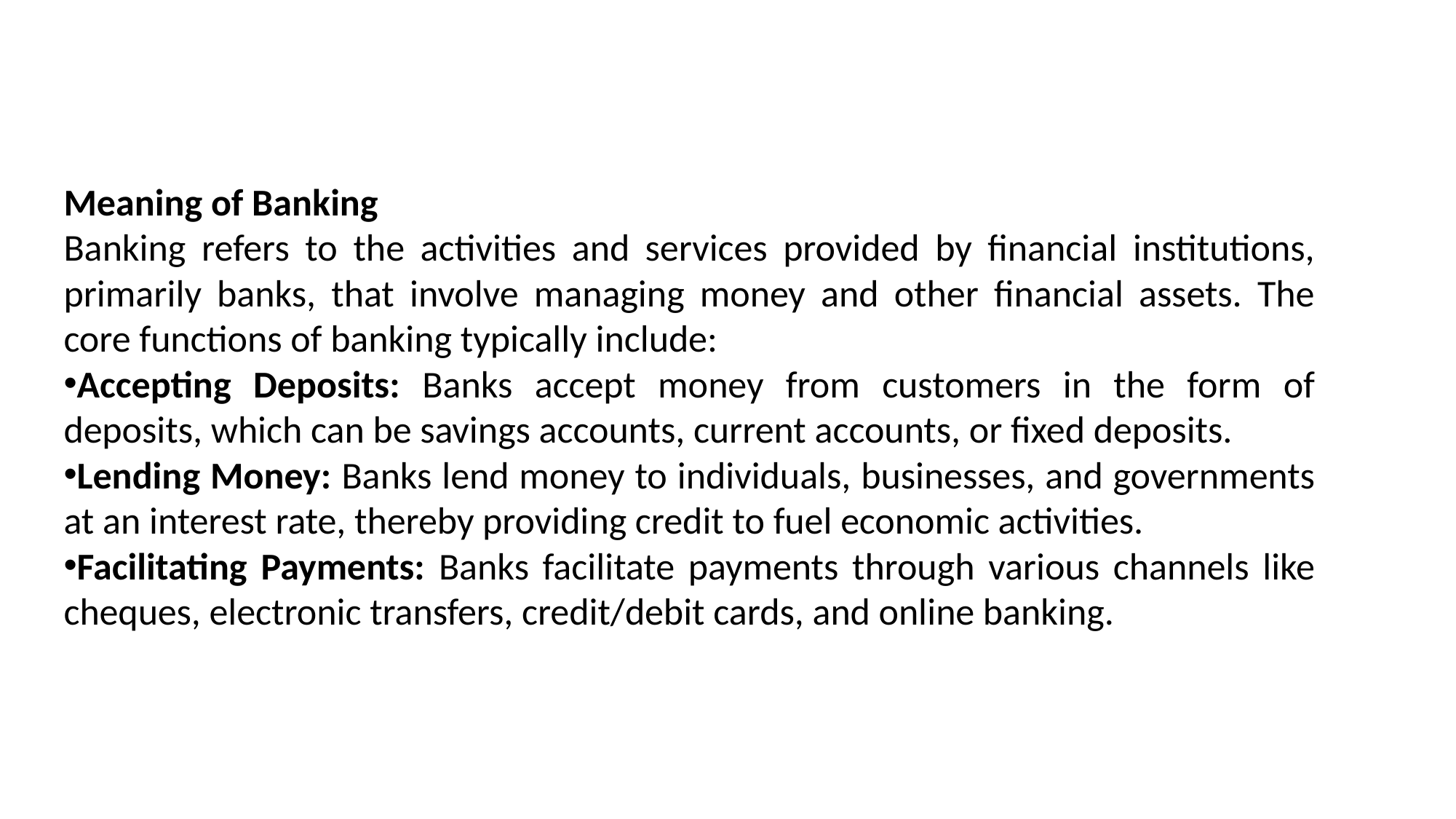

Meaning of Banking
Banking refers to the activities and services provided by financial institutions, primarily banks, that involve managing money and other financial assets. The core functions of banking typically include:
Accepting Deposits: Banks accept money from customers in the form of deposits, which can be savings accounts, current accounts, or fixed deposits.
Lending Money: Banks lend money to individuals, businesses, and governments at an interest rate, thereby providing credit to fuel economic activities.
Facilitating Payments: Banks facilitate payments through various channels like cheques, electronic transfers, credit/debit cards, and online banking.